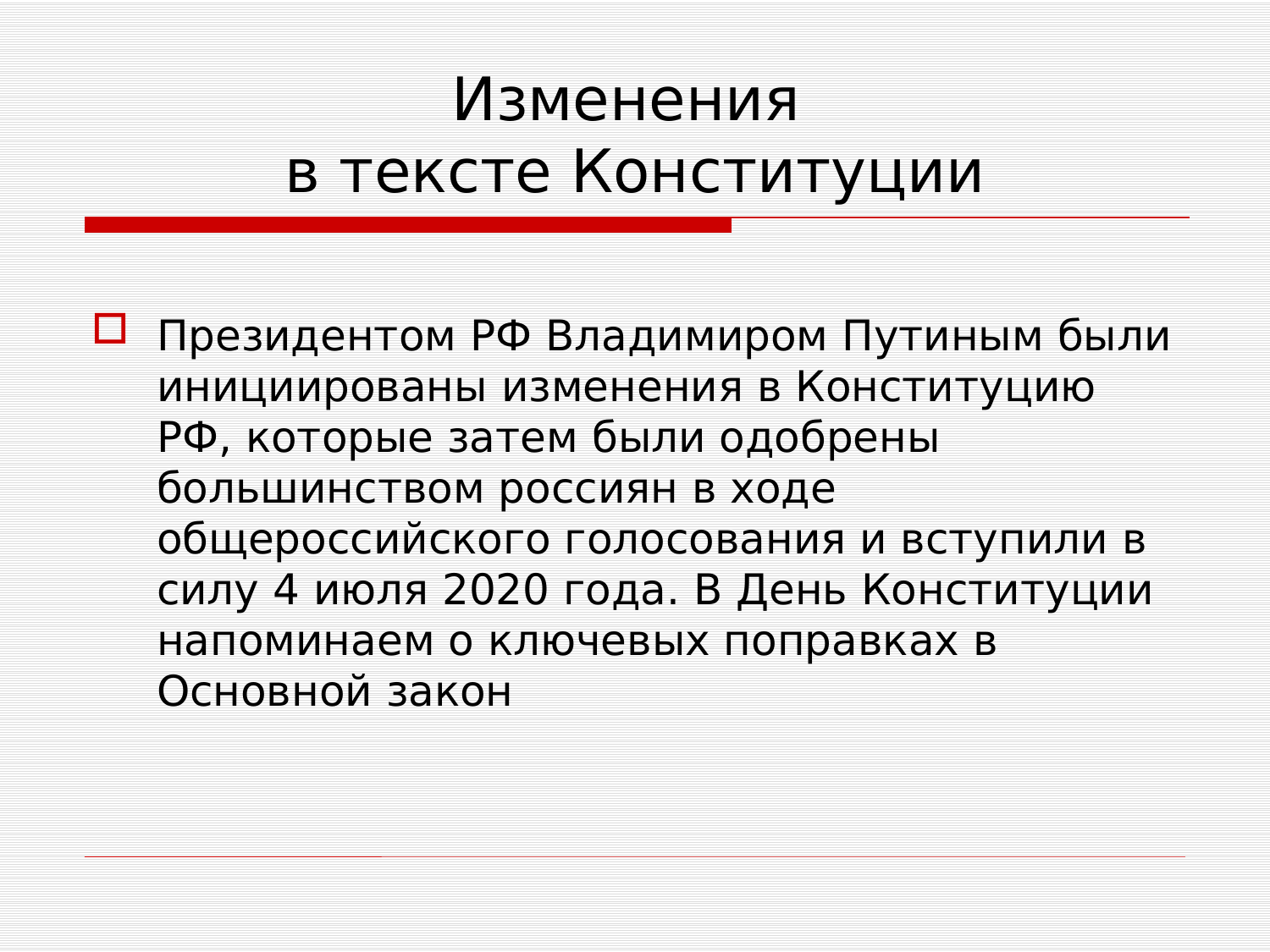

# Изменения в тексте Конституции

Президентом РФ Владимиром Путиным были инициированы изменения в Конституцию РФ, которые затем были одобрены большинством россиян в ходе общероссийского голосования и вступили в силу 4 июля 2020 года. В День Конституции напоминаем о ключевых поправках в Основной закон